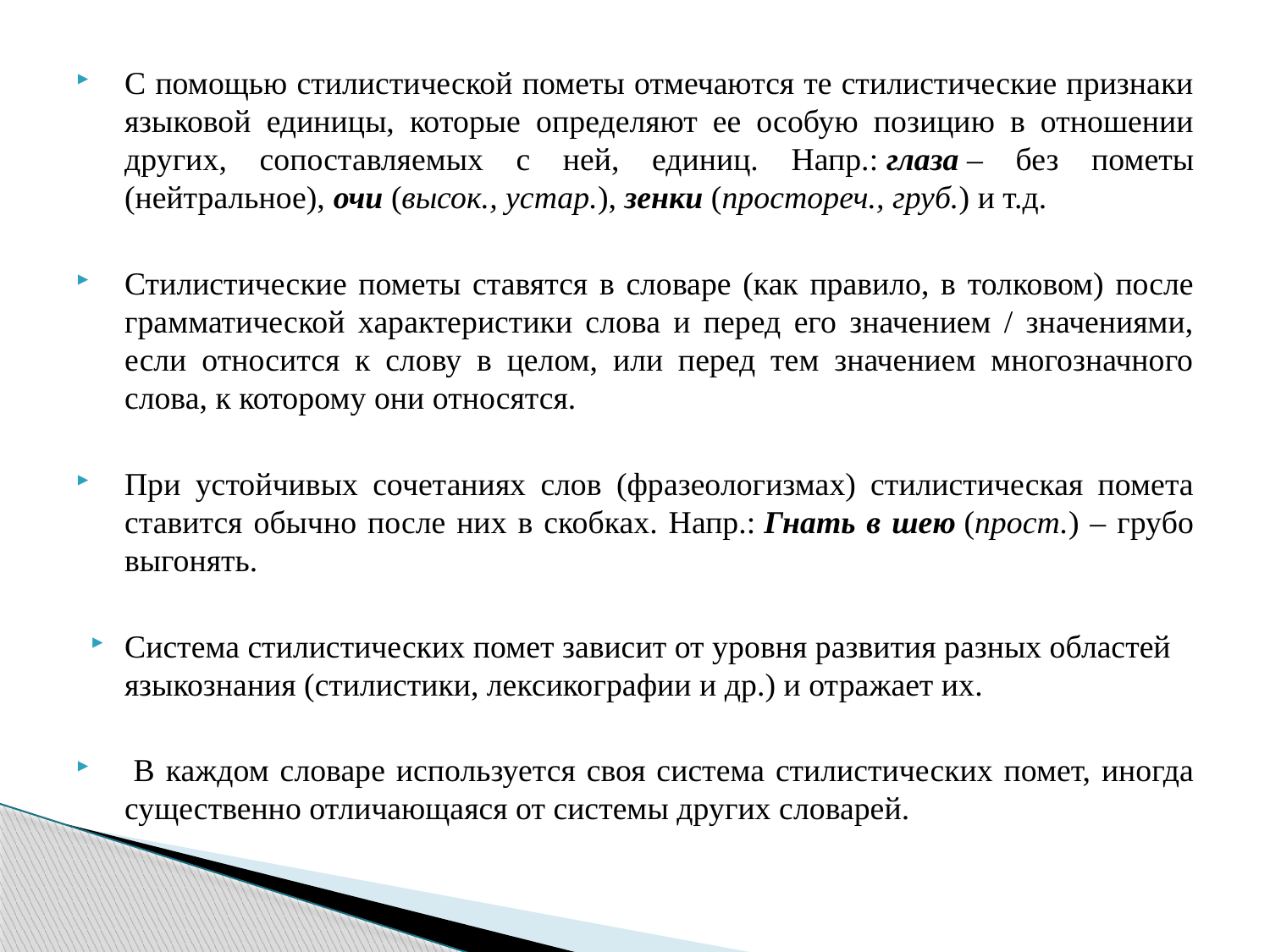

С помощью стилистической пометы отмечаются те стилистические признаки языковой единицы, которые определяют ее особую позицию в отношении других, сопоставляемых с ней, единиц. Напр.: глаза – без пометы (нейтральное), очи (высок., устар.), зенки (простореч., груб.) и т.д.

Стилистические пометы ставятся в словаре (как правило, в толковом) после грамматической характеристики слова и перед его значением / значениями, если относится к слову в целом, или перед тем значением многозначного слова, к которому они относятся.

При устойчивых сочетаниях слов (фразеологизмах) стилистическая помета ставится обычно после них в скобках. Напр.: Гнать в шею (прост.) – грубо выгонять.

Система стилистических помет зависит от уровня развития разных областей языкознания (стилистики, лексикографии и др.) и отражает их.

 В каждом словаре используется своя система стилистических помет, иногда существенно отличающаяся от системы других словарей.